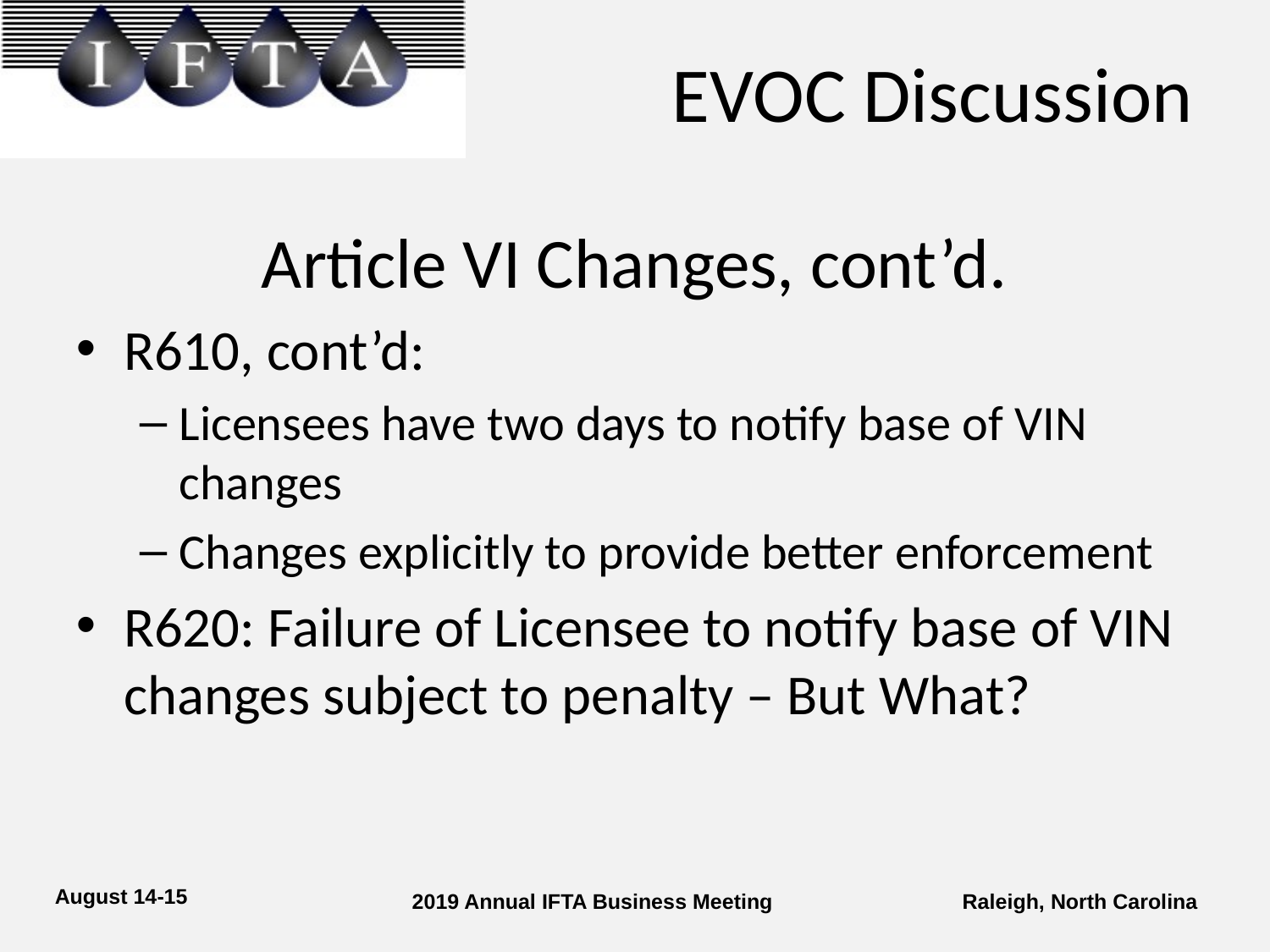

# EVOC Discussion
Article VI Changes, cont’d.
R610, cont’d:
Licensees have two days to notify base of VIN changes
Changes explicitly to provide better enforcement
R620: Failure of Licensee to notify base of VIN changes subject to penalty – But What?